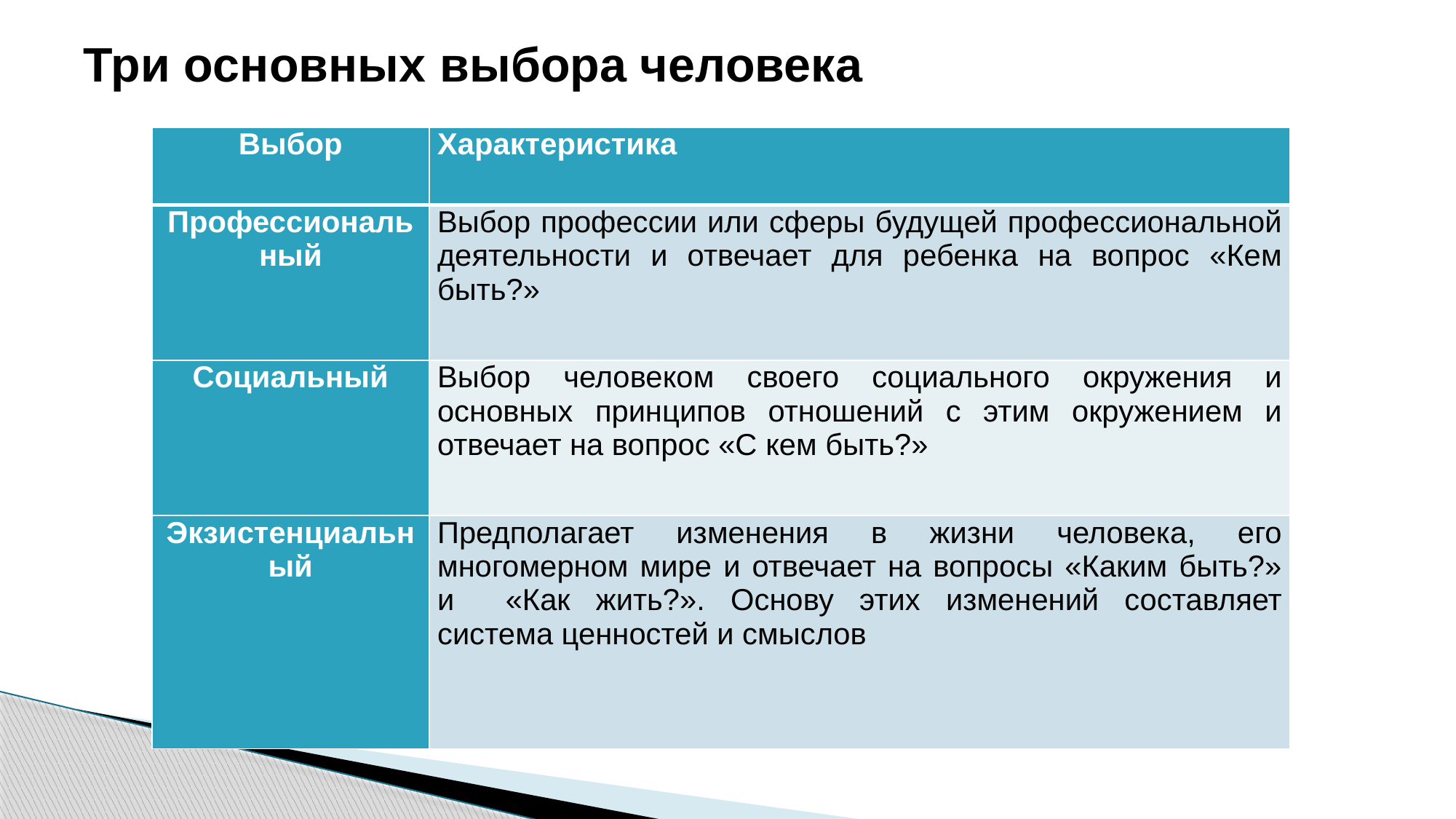

# Три основных выбора человека
| Выбор | Характеристика |
| --- | --- |
| Профессиональный | Выбор профессии или сферы будущей профессиональной деятельности и отвечает для ребенка на вопрос «Кем быть?» |
| Социальный | Выбор человеком своего социального окружения и основных принципов отношений с этим окружением и отвечает на вопрос «С кем быть?» |
| Экзистенциальный | Предполагает изменения в жизни человека, его многомерном мире и отвечает на вопросы «Каким быть?» и «Как жить?». Основу этих изменений составляет система ценностей и смыслов |